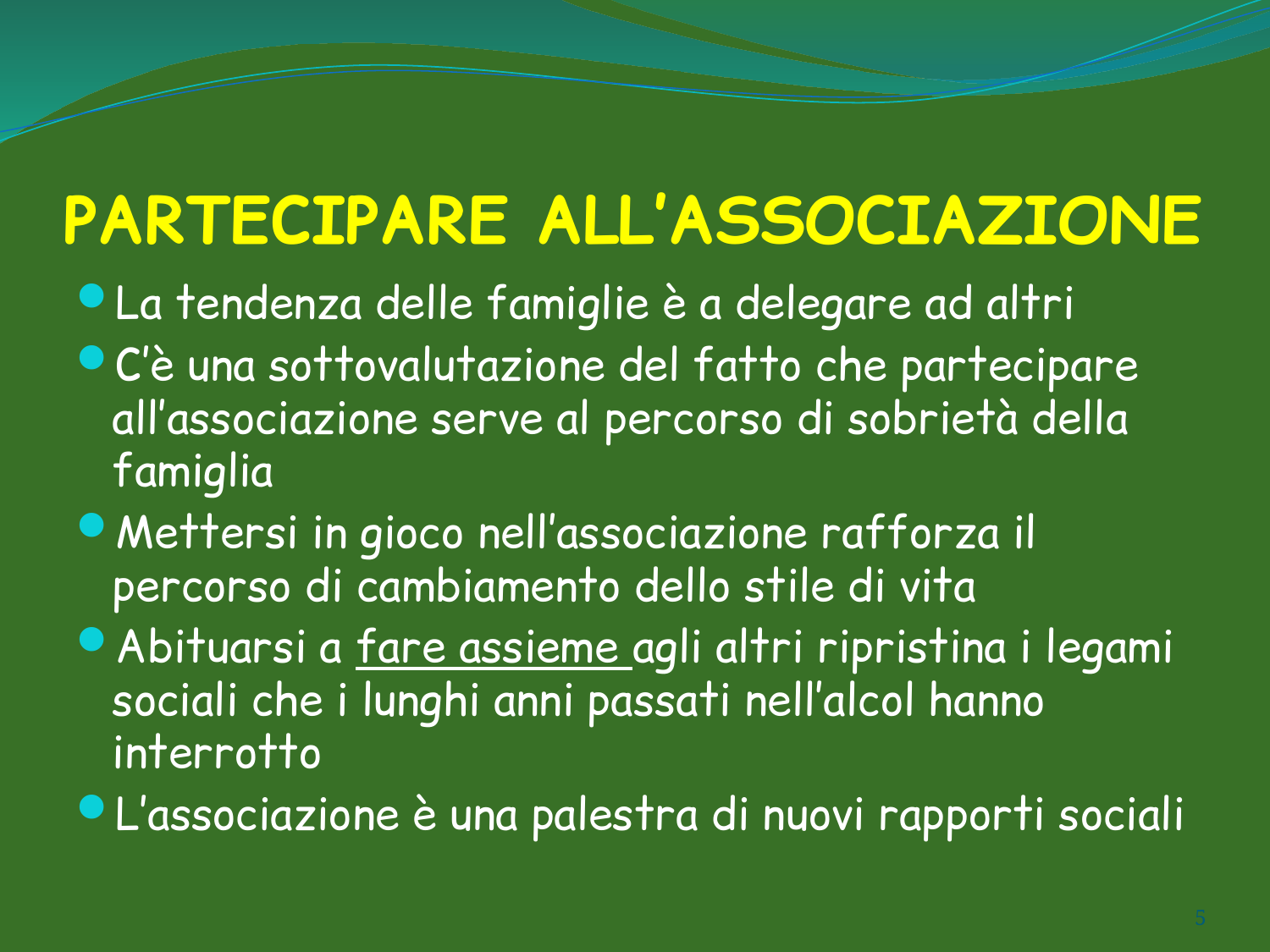

# PARTECIPARE ALL’ASSOCIAZIONE
La tendenza delle famiglie è a delegare ad altri
C’è una sottovalutazione del fatto che partecipare all’associazione serve al percorso di sobrietà della famiglia
Mettersi in gioco nell’associazione rafforza il percorso di cambiamento dello stile di vita
Abituarsi a fare assieme agli altri ripristina i legami sociali che i lunghi anni passati nell’alcol hanno interrotto
L’associazione è una palestra di nuovi rapporti sociali
5